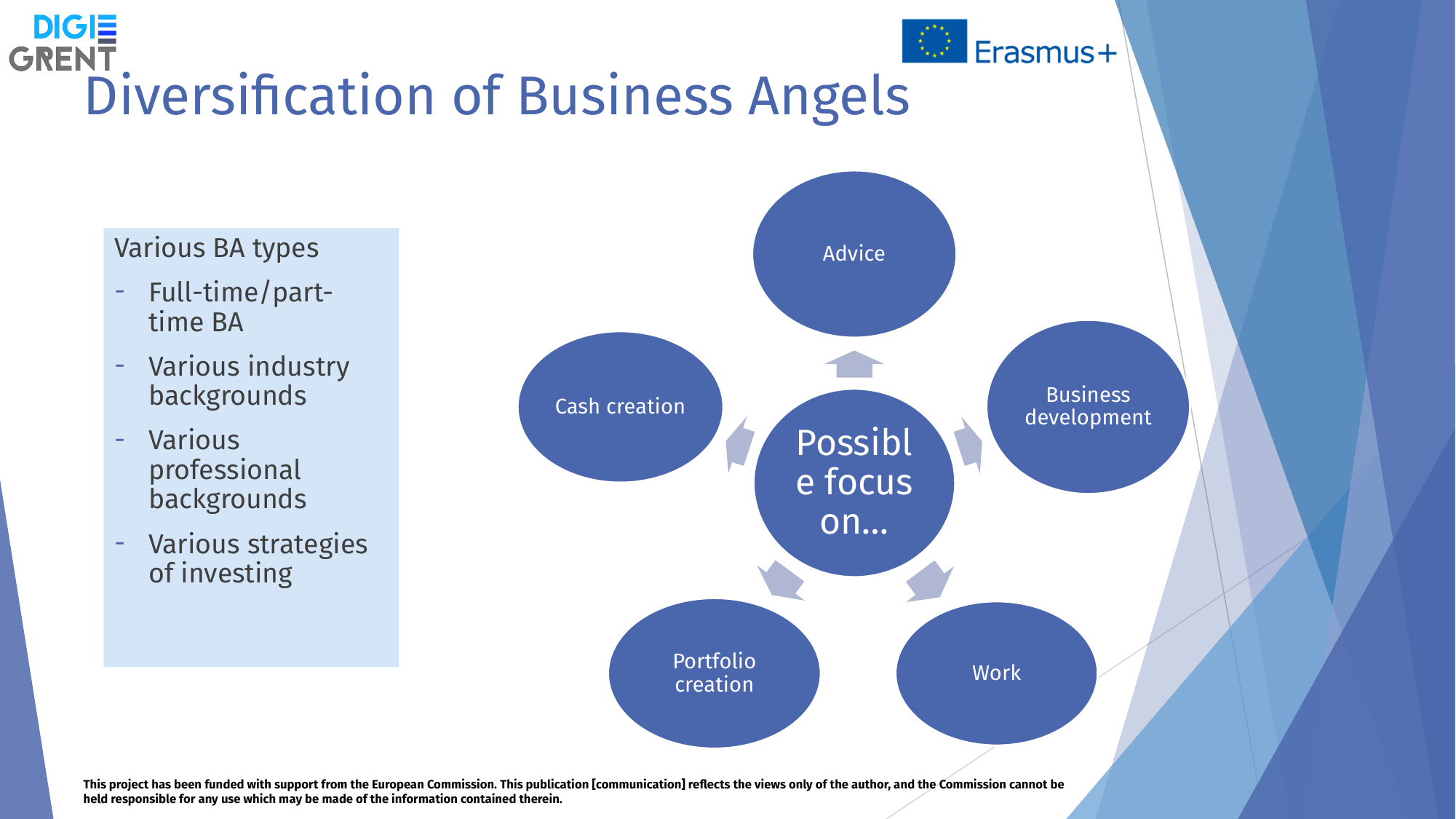

# Diversification of Business Angels

Advice

Business development

Cash creation

Possible focus on…

Portfolio creation
Work
Various BA types
Full-time/part-time BA
Various industry backgrounds
Various professional backgrounds
Various strategies of investing